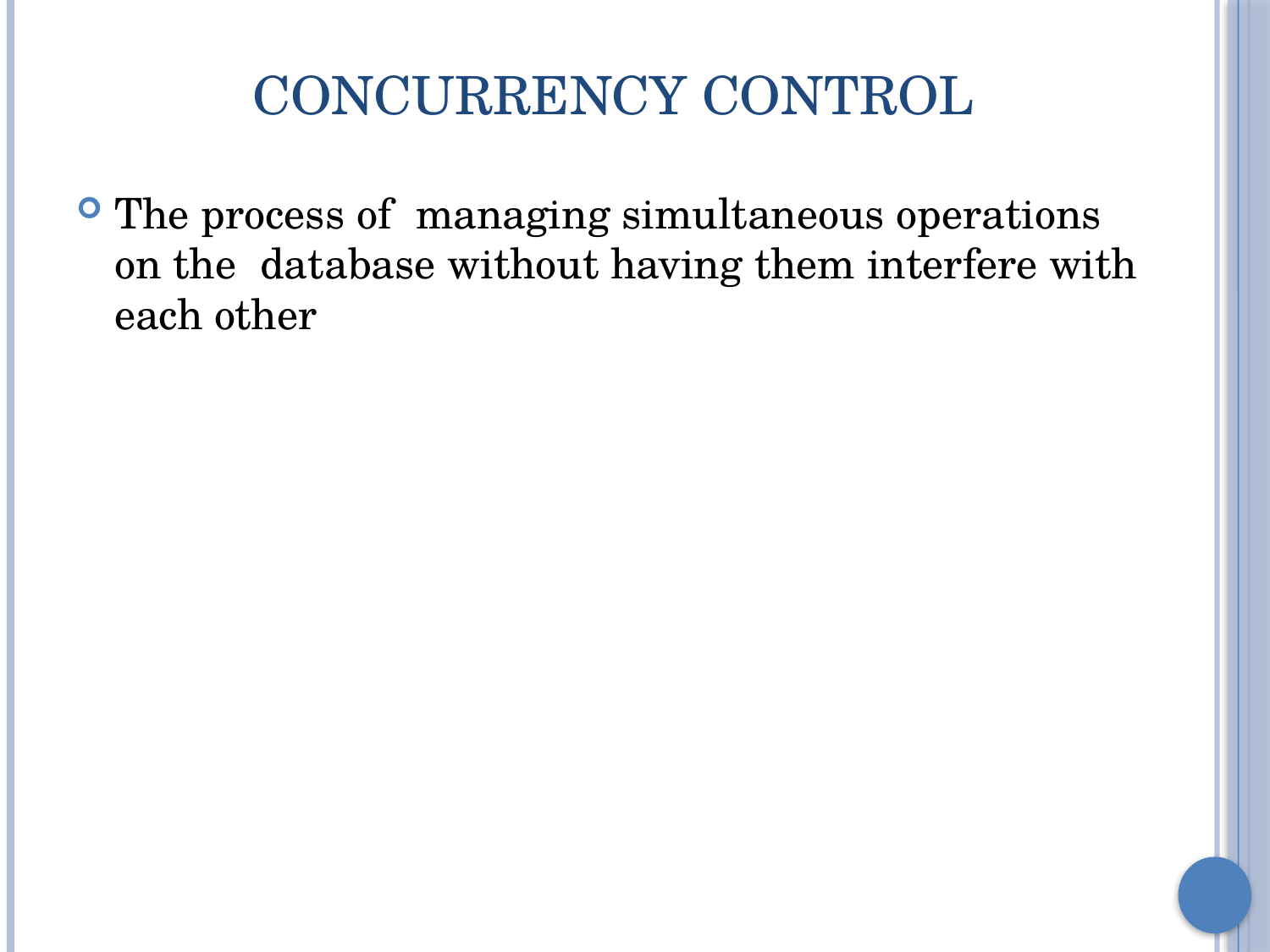

# Concurrency Control
The process of  managing simultaneous operations on the  database without having them interfere with  each other